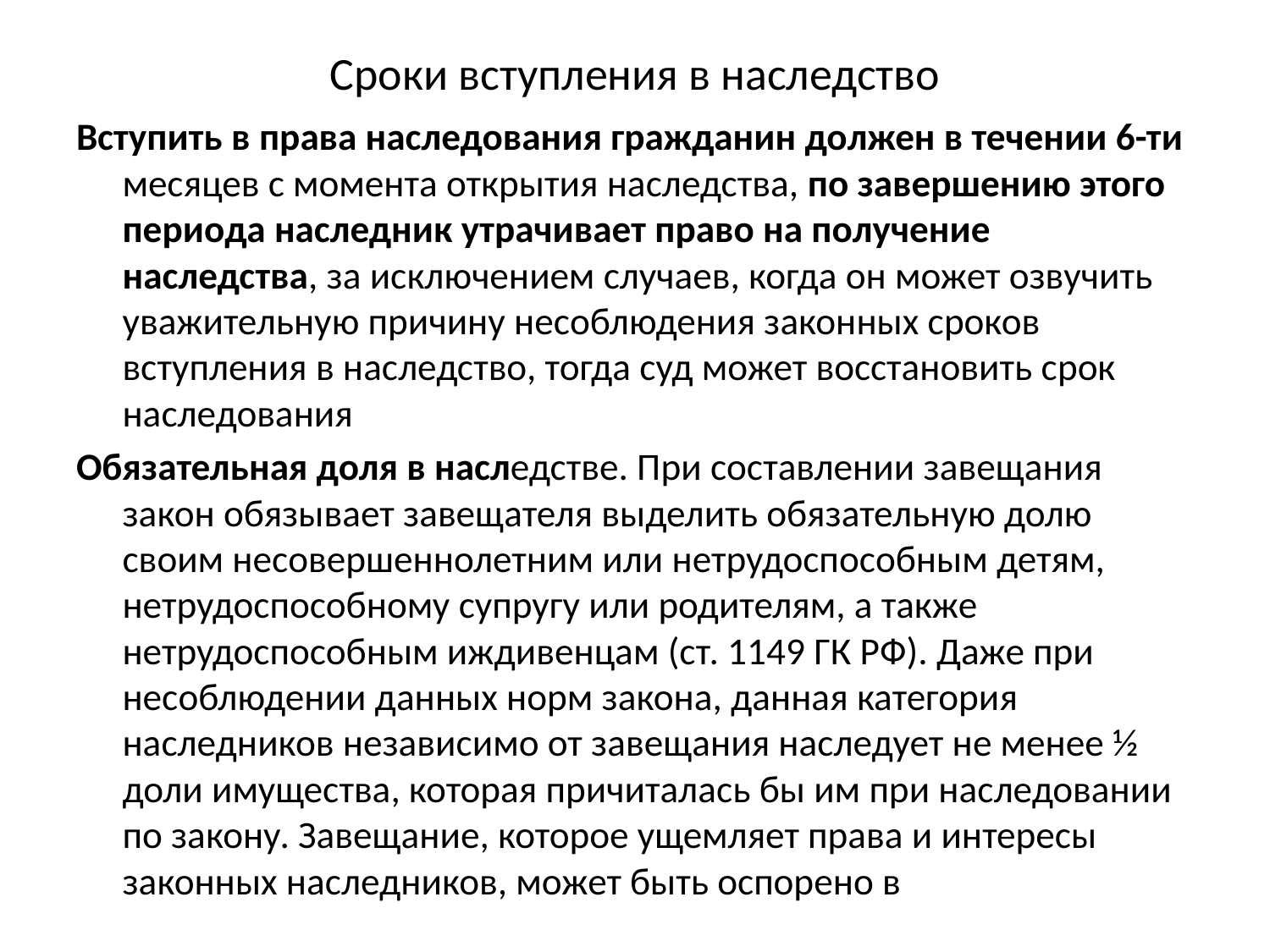

# Сроки вступления в наследство
Вступить в права наследования гражданин должен в течении 6-ти месяцев с момента открытия наследства, по завершению этого периода наследник утрачивает право на получение наследства, за исключением случаев, когда он может озвучить уважительную причину несоблюдения законных сроков вступления в наследство, тогда суд может восстановить срок наследования
Обязательная доля в наследстве. При составлении завещания закон обязывает завещателя выделить обязательную долю своим несовершеннолетним или нетрудоспособным детям, нетрудоспособному супругу или родителям, а также нетрудоспособным иждивенцам (ст. 1149 ГК РФ). Даже при несоблюдении данных норм закона, данная категория наследников независимо от завещания наследует не менее ½ доли имущества, которая причиталась бы им при наследовании по закону. Завещание, которое ущемляет права и интересы законных наследников, может быть оспорено в